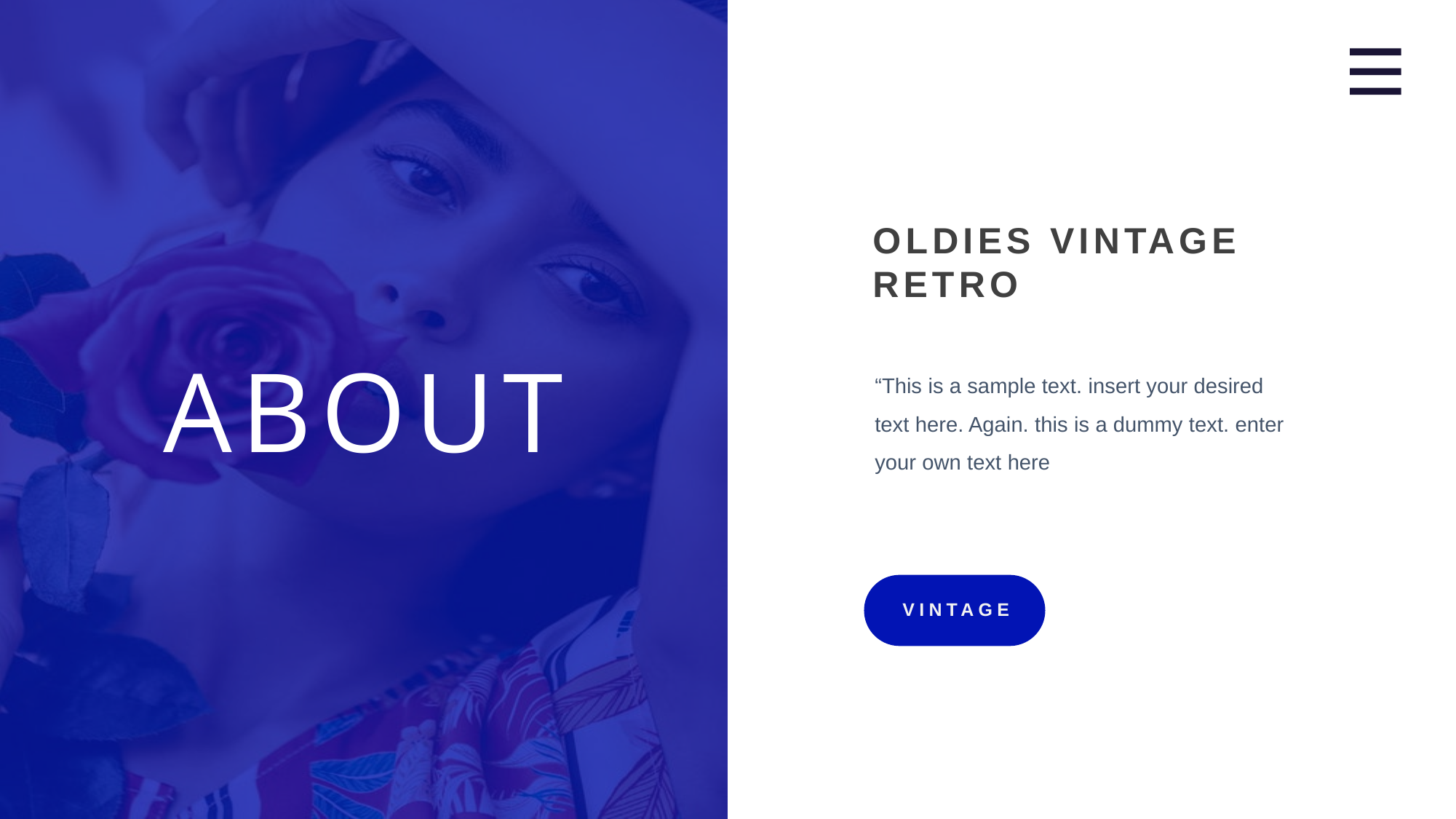

OLDIES VINTAGE
RETRO
ABOUT
“This is a sample text. insert your desired text here. Again. this is a dummy text. enter your own text here

VINTAGE